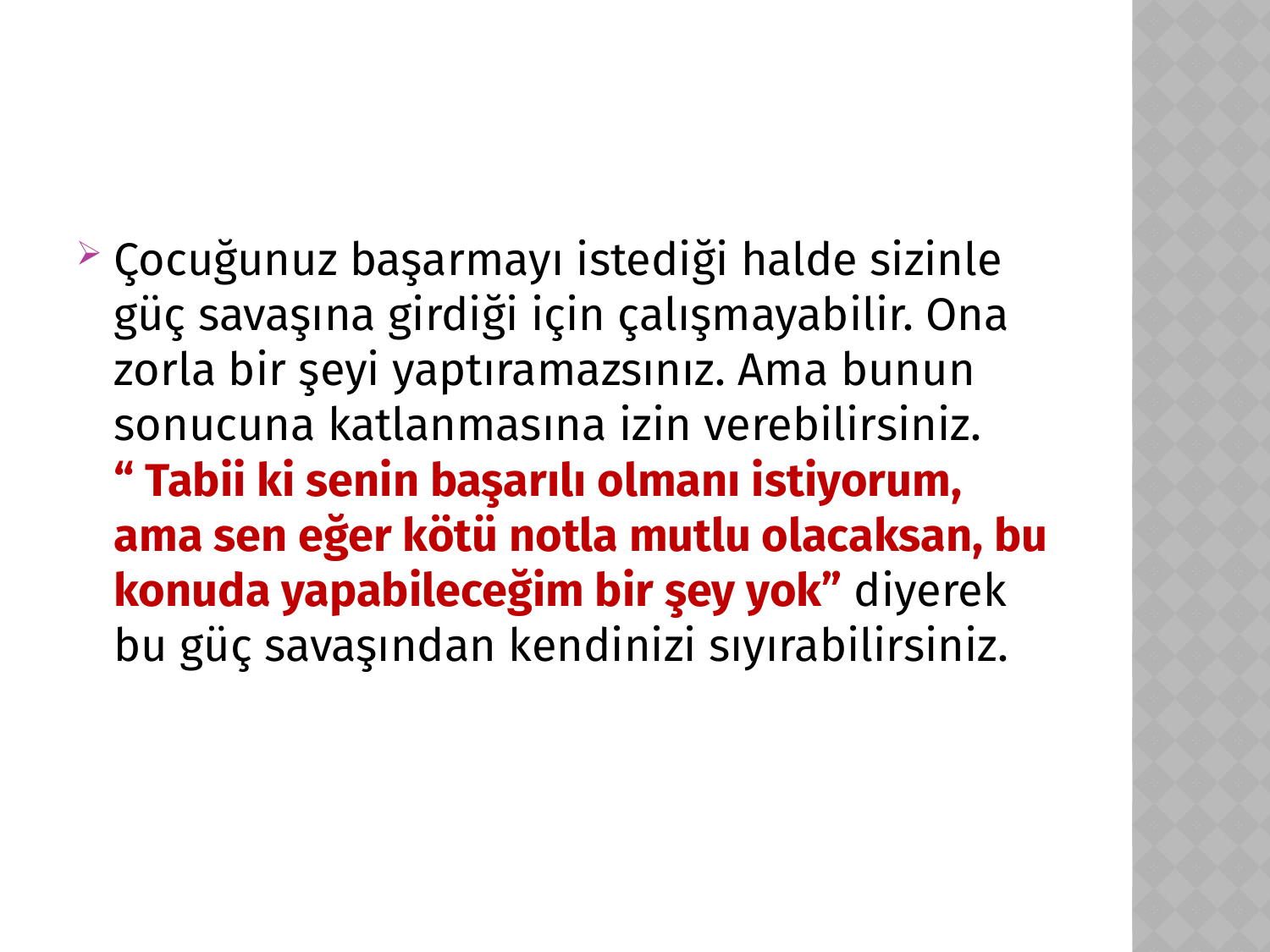

Çocuğunuz başarmayı istediği halde sizinle güç savaşına girdiği için çalışmayabilir. Ona zorla bir şeyi yaptıramazsınız. Ama bunun sonucuna katlanmasına izin verebilirsiniz.
“ Tabii ki senin başarılı olmanı istiyorum, ama sen eğer kötü notla mutlu olacaksan, bu konuda yapabileceğim bir şey yok” diyerek bu güç savaşından kendinizi sıyırabilirsiniz.